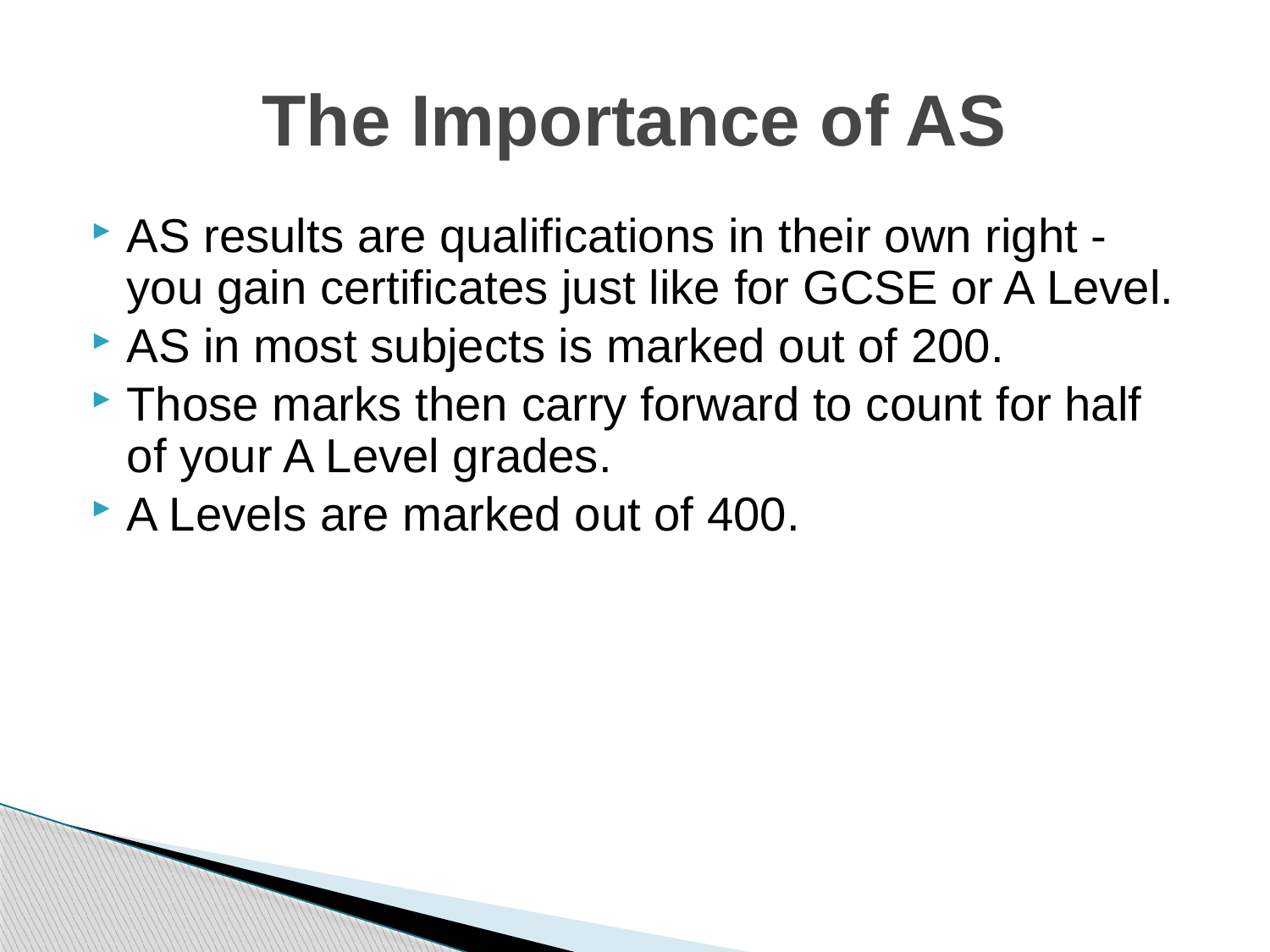

# The Importance of AS
AS results are qualifications in their own right - you gain certificates just like for GCSE or A Level.
AS in most subjects is marked out of 200.
Those marks then carry forward to count for half of your A Level grades.
A Levels are marked out of 400.